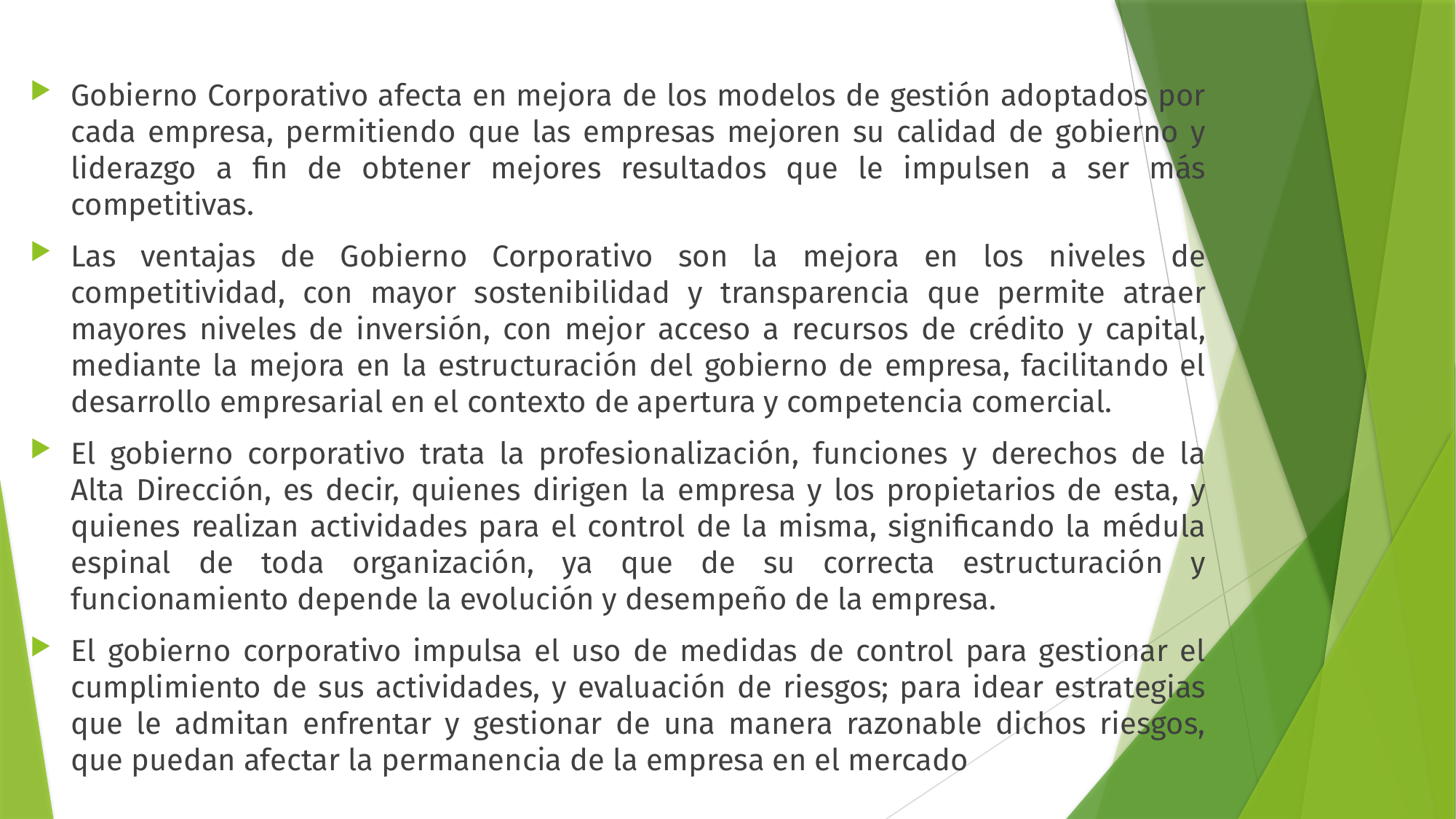

Gobierno Corporativo afecta en mejora de los modelos de gestión adoptados por cada empresa, permitiendo que las empresas mejoren su calidad de gobierno y liderazgo a fin de obtener mejores resultados que le impulsen a ser más competitivas.
Las ventajas de Gobierno Corporativo son la mejora en los niveles de competitividad, con mayor sostenibilidad y transparencia que permite atraer mayores niveles de inversión, con mejor acceso a recursos de crédito y capital, mediante la mejora en la estructuración del gobierno de empresa, facilitando el desarrollo empresarial en el contexto de apertura y competencia comercial.
El gobierno corporativo trata la profesionalización, funciones y derechos de la Alta Dirección, es decir, quienes dirigen la empresa y los propietarios de esta, y quienes realizan actividades para el control de la misma, significando la médula espinal de toda organización, ya que de su correcta estructuración y funcionamiento depende la evolución y desempeño de la empresa.
El gobierno corporativo impulsa el uso de medidas de control para gestionar el cumplimiento de sus actividades, y evaluación de riesgos; para idear estrategias que le admitan enfrentar y gestionar de una manera razonable dichos riesgos, que puedan afectar la permanencia de la empresa en el mercado